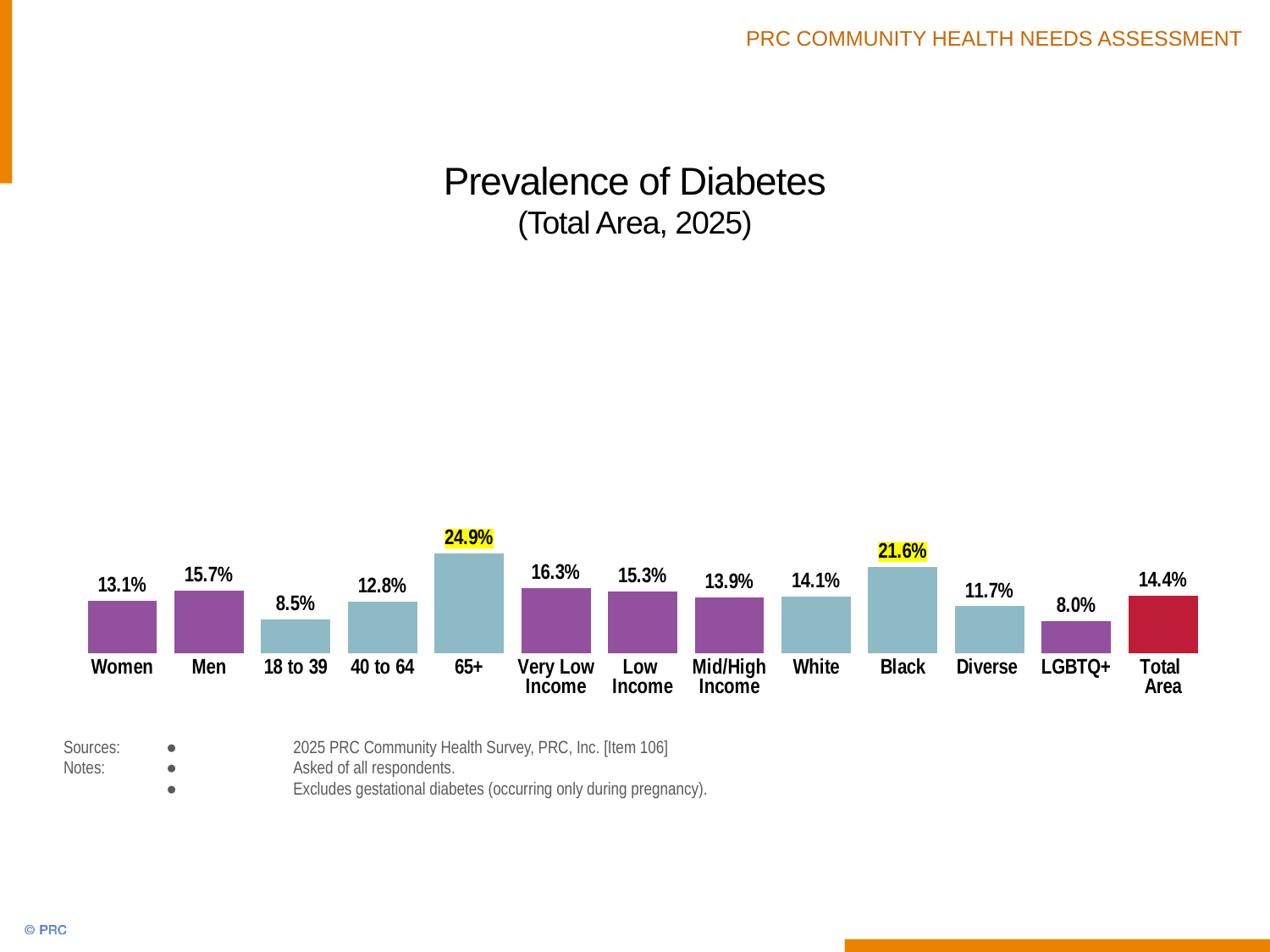

# Prevalence of Diabetes (Total Area, 2025)

### Chart

| Category | Column1 |
|---|---|
| Women | 13.1 |
| Men | 15.7 |
| 18 to 39 | 8.5 |
| 40 to 64 | 12.8 |
| 65+ | 24.9 |
| Very Low Income | 16.3 |
| Low
Income | 15.3 |
| Mid/High Income | 13.9 |
| White | 14.1 |
| Black | 21.6 |
| Diverse  | 11.7 |
| LGBTQ+ | 8.0 |
| Total
Area | 14.4 |
Sources:	●	2025 PRC Community Health Survey, PRC, Inc. [Item 106]
Notes:	●	Asked of all respondents.
	● 	Excludes gestational diabetes (occurring only during pregnancy).